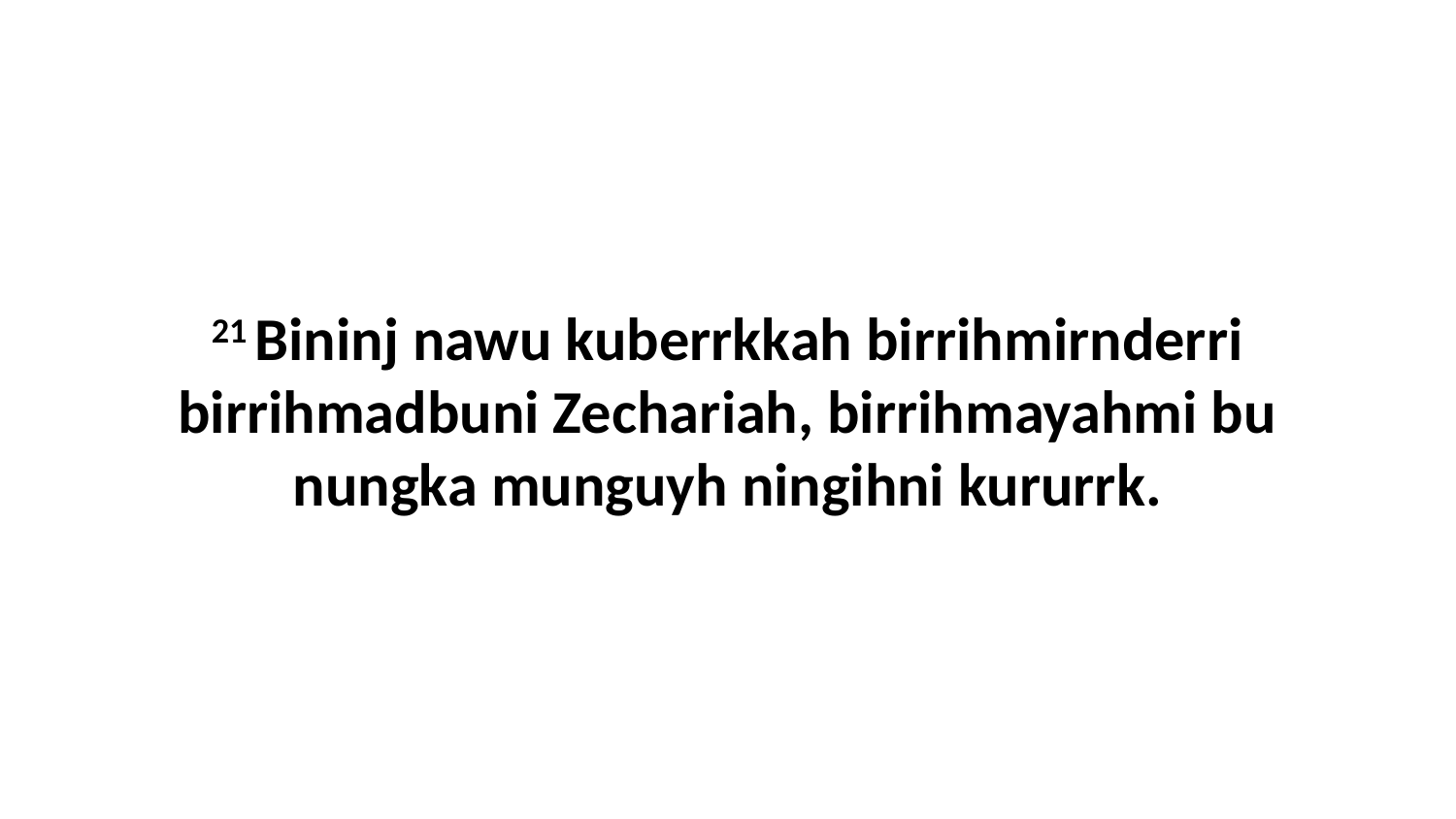

21 Bininj nawu kuberrkkah birrihmirnderri birrihmadbuni Zechariah, birrihmayahmi bu nungka munguyh ningihni kururrk.